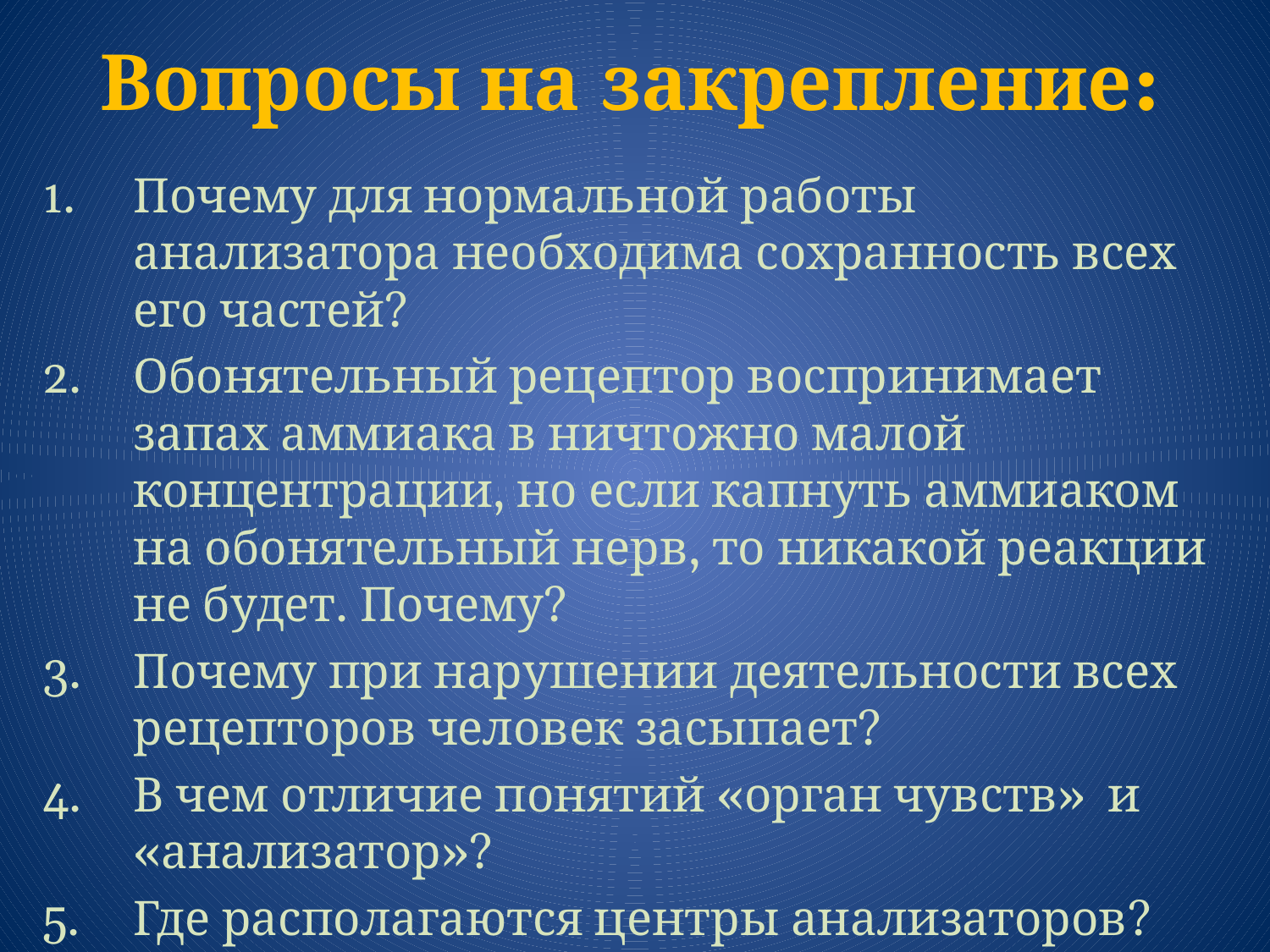

# Вопросы на закрепление:
Почему для нормальной работы анализатора необходима сохранность всех его частей?
Обонятельный рецептор воспринимает запах аммиака в ничтожно малой концентрации, но если капнуть аммиаком на обонятельный нерв, то никакой реакции не будет. Почему?
Почему при нарушении деятельности всех рецепторов человек засыпает?
В чем отличие понятий «орган чувств»  и «анализатор»?
Где располагаются центры анализаторов?